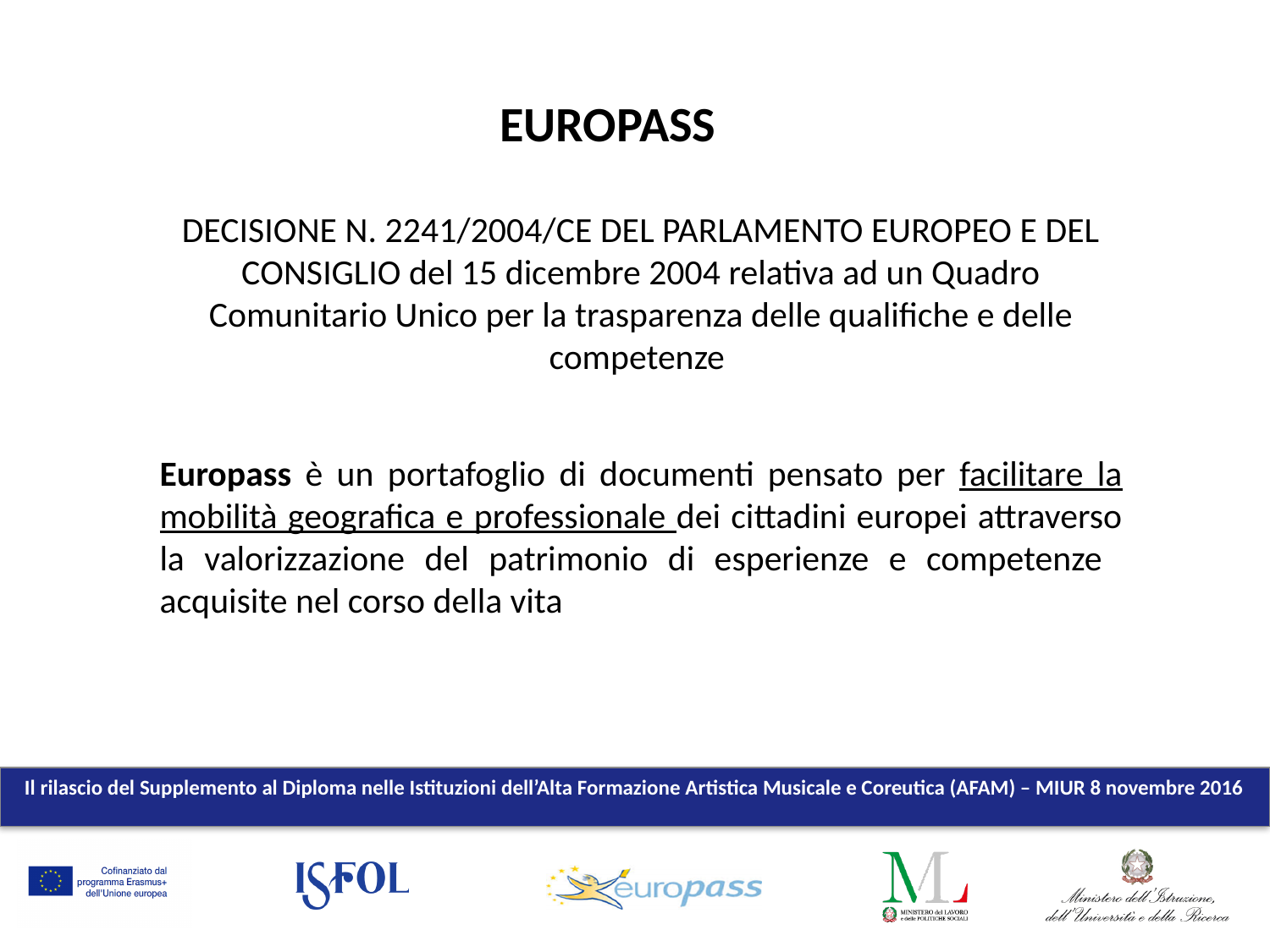

EUROPASS
DECISIONE N. 2241/2004/CE DEL PARLAMENTO EUROPEO E DEL CONSIGLIO del 15 dicembre 2004 relativa ad un Quadro Comunitario Unico per la trasparenza delle qualifiche e delle competenze

Europass è un portafoglio di documenti pensato per facilitare la mobilità geografica e professionale dei cittadini europei attraverso la valorizzazione del patrimonio di esperienze e competenze  acquisite nel corso della vita